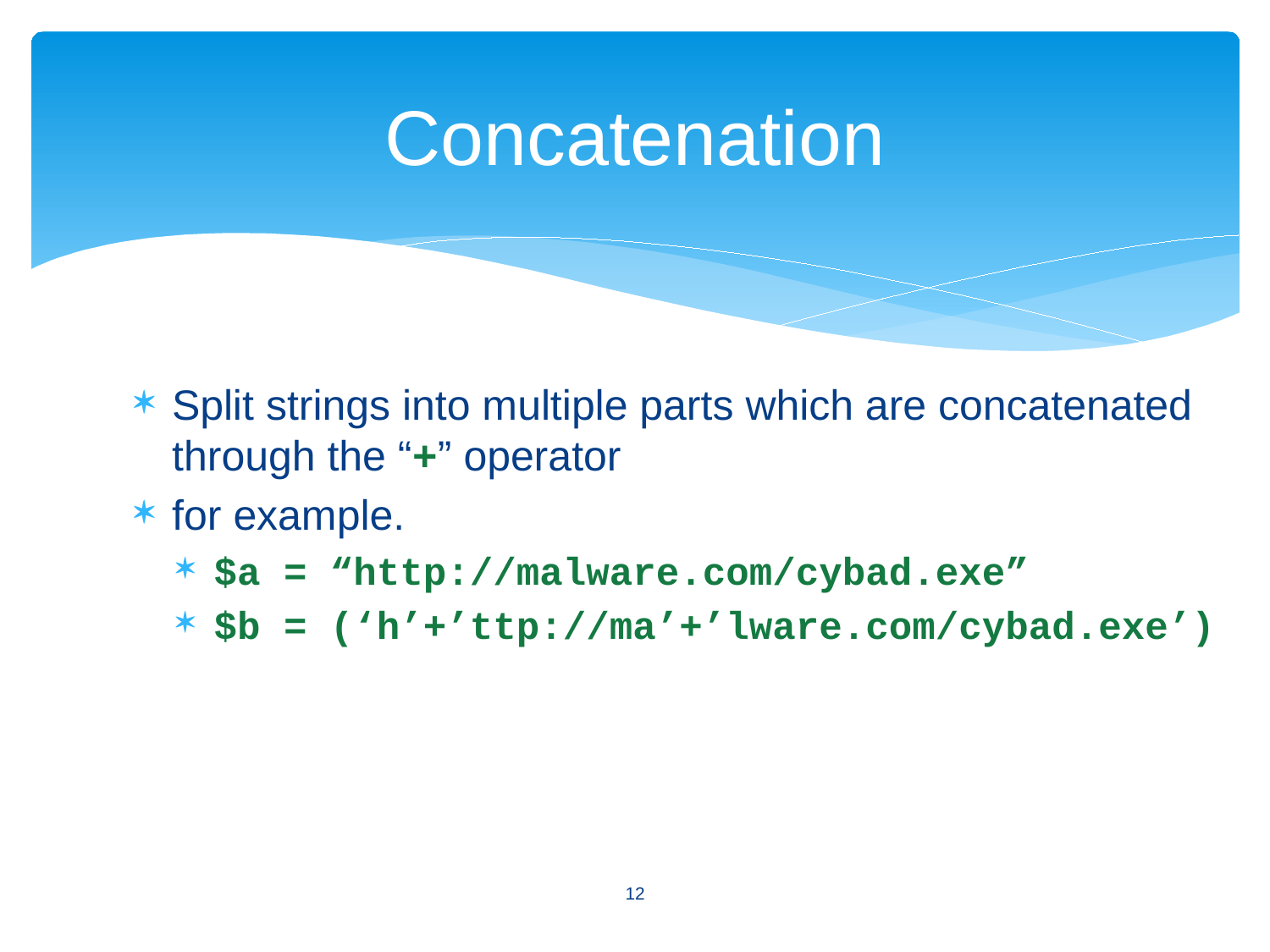

# Concatenation
Split strings into multiple parts which are concatenated through the “+” operator
for example.
$a = “http://malware.com/cybad.exe”
$b = (‘h’+’ttp://ma’+’lware.com/cybad.exe’)

12